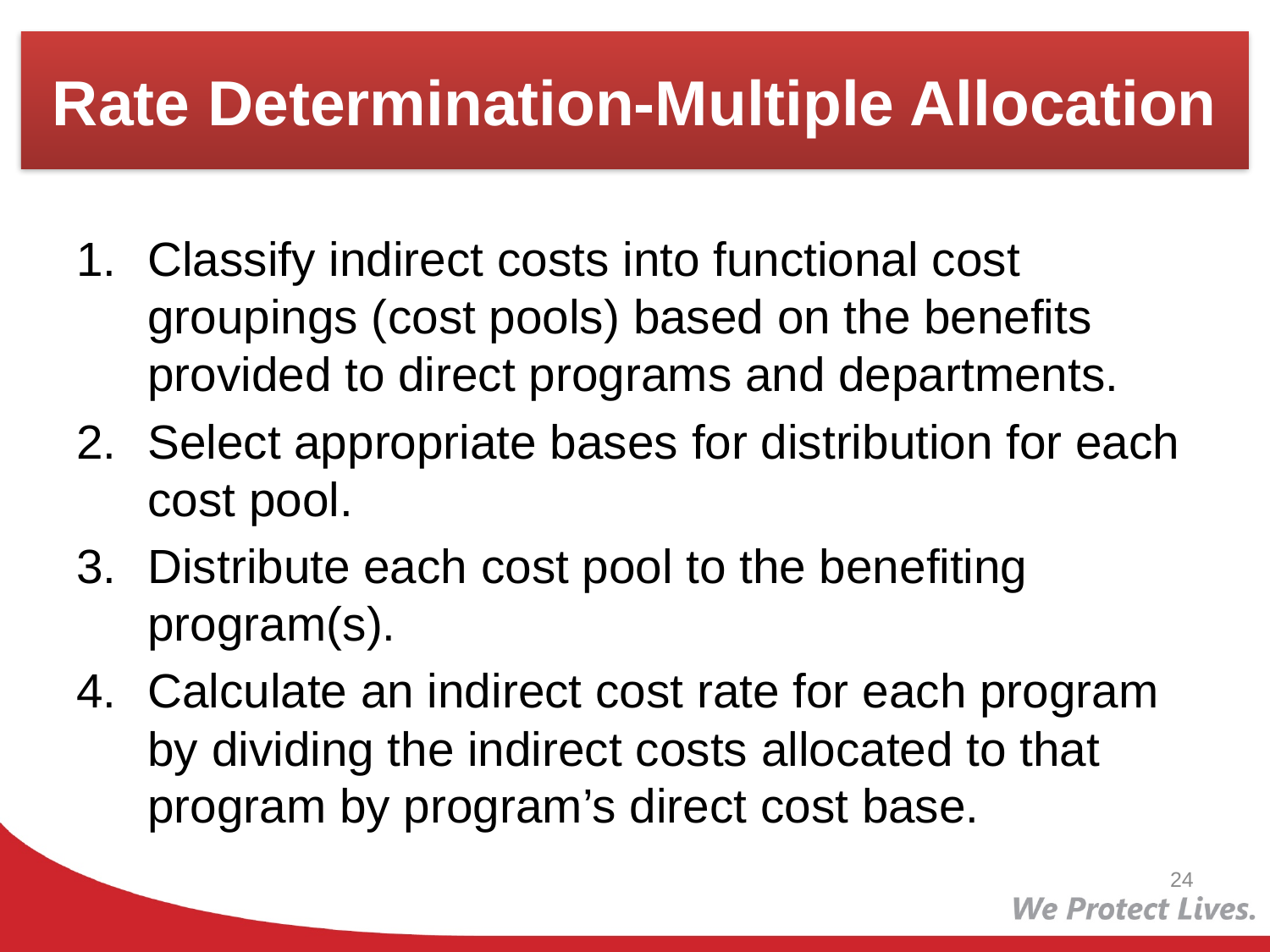

# Rate Determination-Multiple Allocation
Classify indirect costs into functional cost groupings (cost pools) based on the benefits provided to direct programs and departments.
Select appropriate bases for distribution for each cost pool.
Distribute each cost pool to the benefiting  program(s).
Calculate an indirect cost rate for each program by dividing the indirect costs allocated to that program by program’s direct cost base.
24